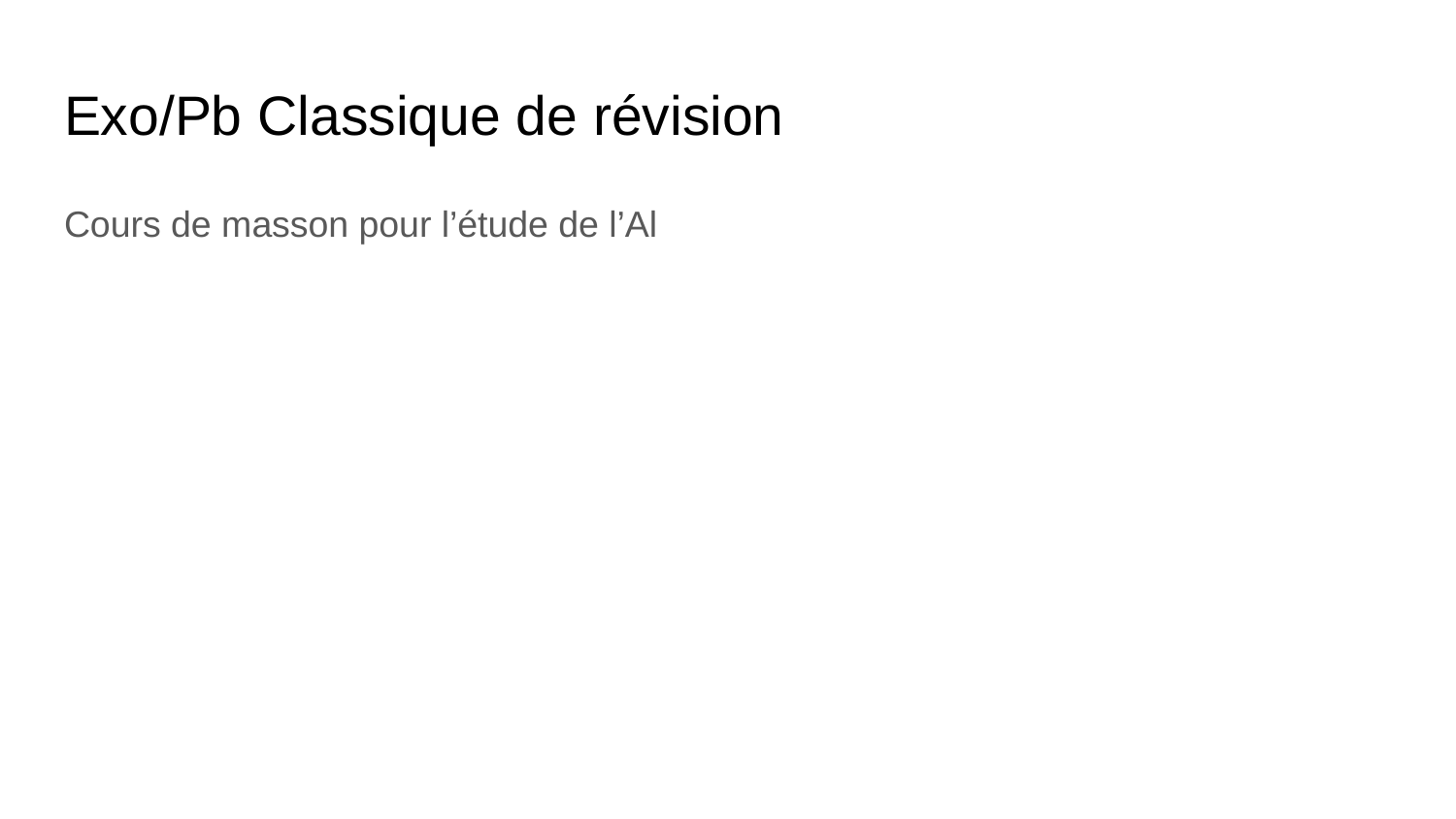

# Exo/Pb Classique de révision
Cours de masson pour l’étude de l’Al